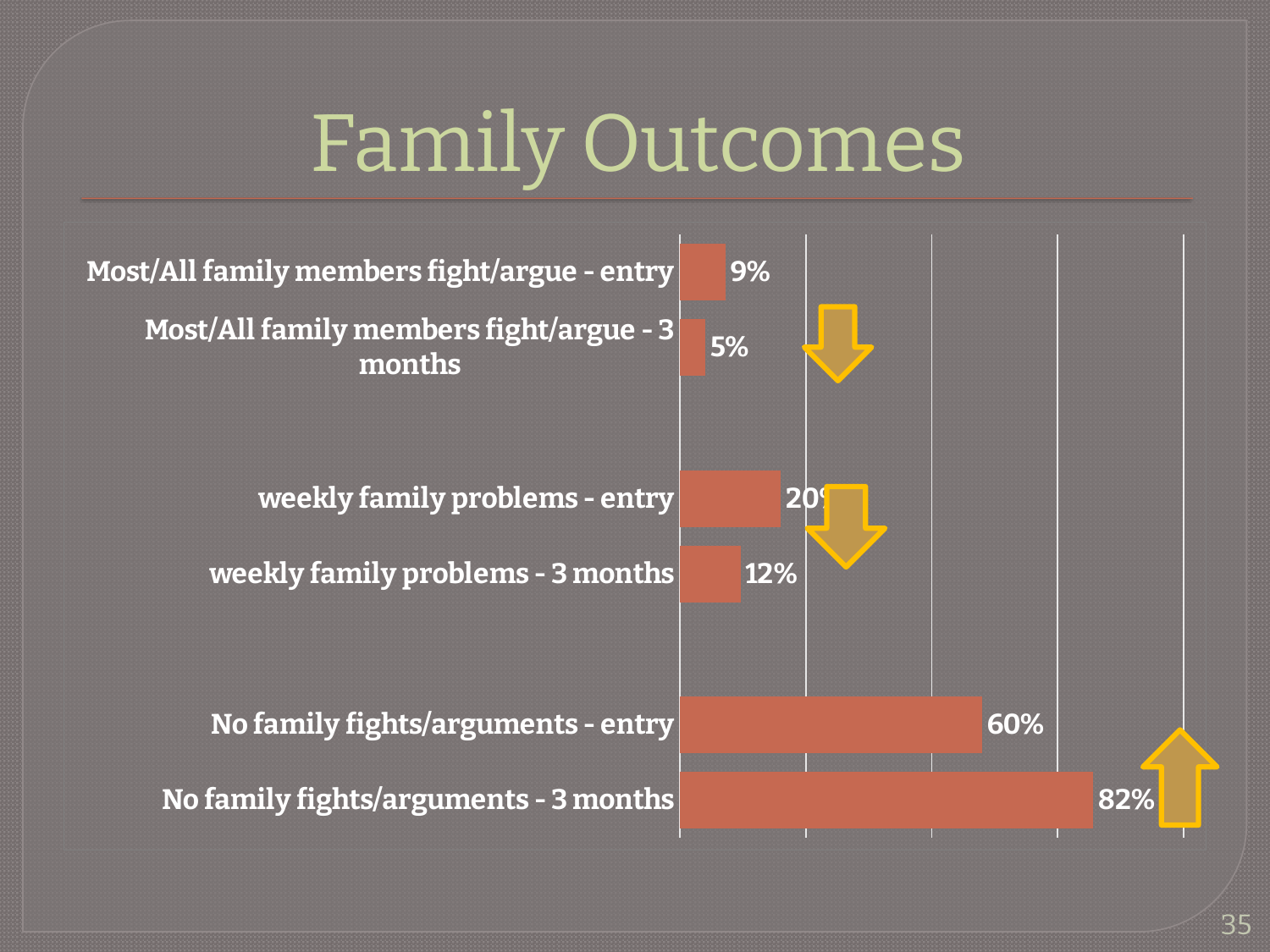

# Family Outcomes

### Chart

| Category |  |
|---|---|
| Most/All family members fight/argue - entry | 0.09 |
| Most/All family members fight/argue - 3 months | 0.05 |
|  | None |
| weekly family problems - entry | 0.2 |
| weekly family problems - 3 months | 0.12 |
|  | None |
| No family fights/arguments - entry | 0.6 |
| No family fights/arguments - 3 months | 0.82 |

35